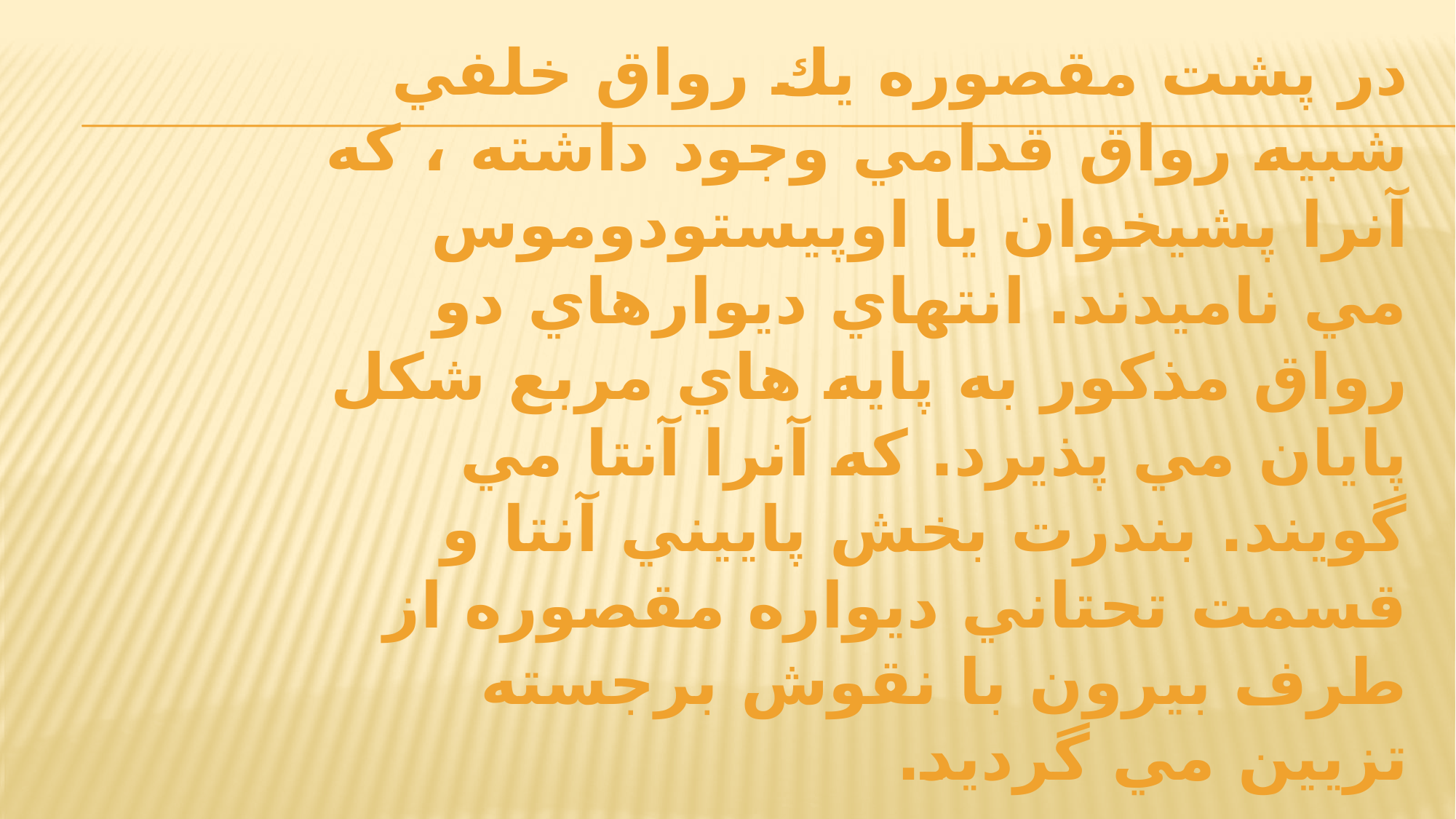

# در پشت مقصوره يك رواق خلفي شبيه رواق قدامي وجود داشته ، كه آنرا پشيخوان يا اوپيستودوموس مي ناميدند. انتهاي ديوارهاي دو رواق مذكور به پايه هاي مربع شكل پايان مي پذيرد. كه آنرا آنتا مي گويند. بندرت بخش پاييني آنتا و قسمت تحتاني ديواره مقصوره از طرف بيرون با نقوش برجسته تزيين مي گرديد.